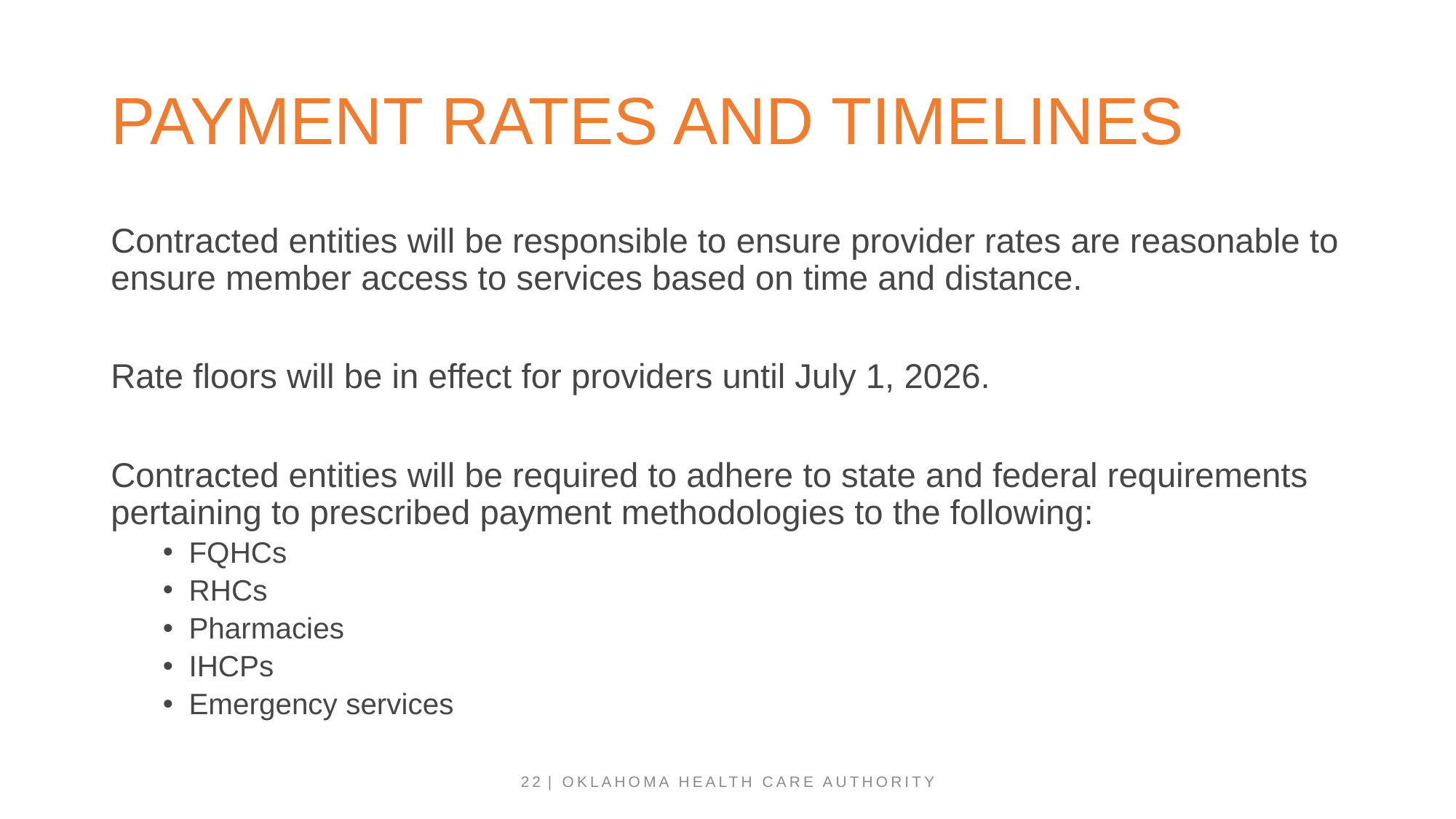

# Payment Rates and timelines
Contracted entities will be responsible to ensure provider rates are reasonable to ensure member access to services based on time and distance.

Rate floors will be in effect for providers until July 1, 2026.

Contracted entities will be required to adhere to state and federal requirements pertaining to prescribed payment methodologies to the following:
FQHCs
RHCs
Pharmacies
IHCPs
Emergency services